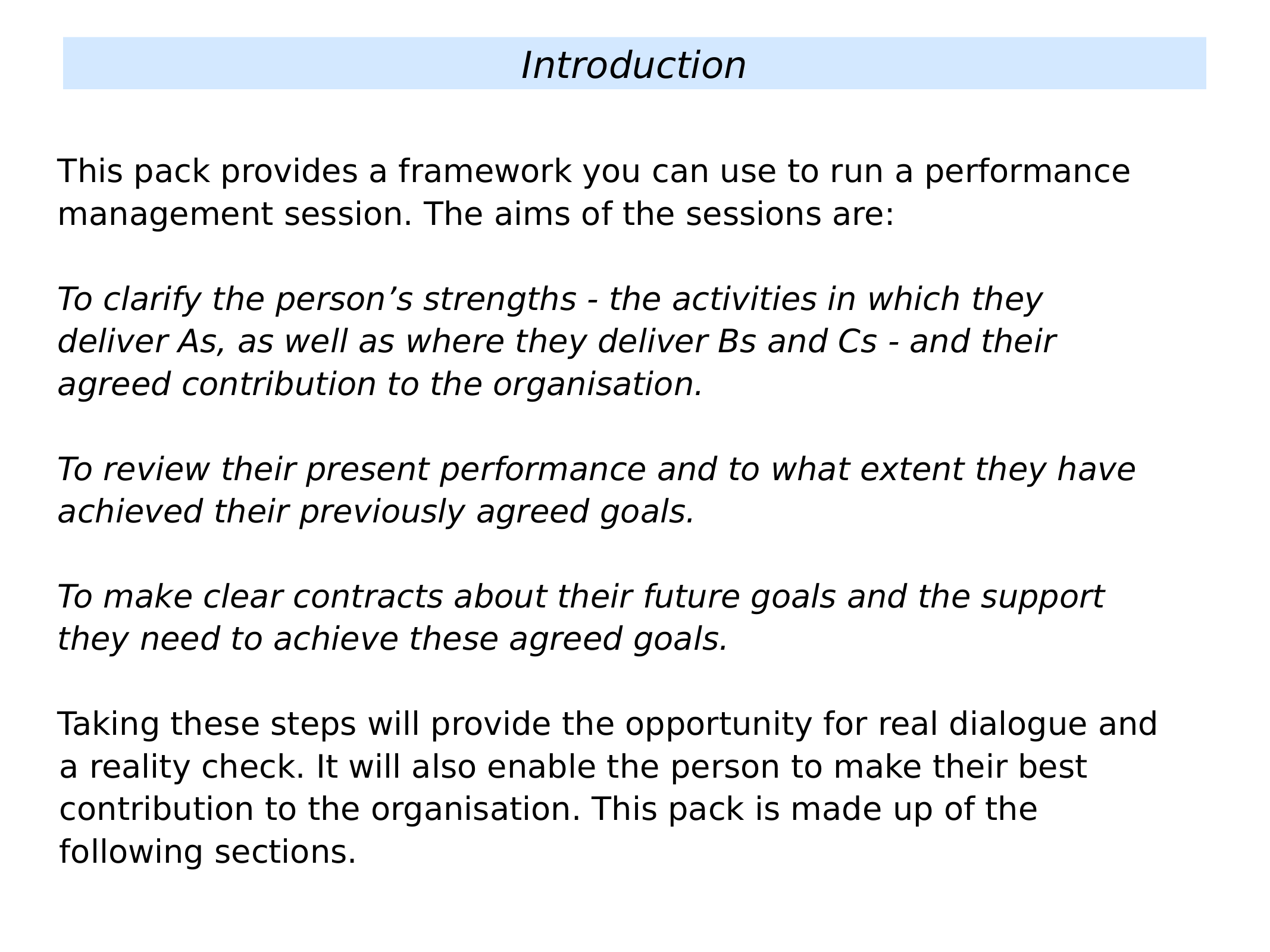

Introduction
This pack provides a framework you can use to run a performance management session. The aims of the sessions are:

To clarify the person’s strengths - the activities in which they
deliver As, as well as where they deliver Bs and Cs - and their
agreed contribution to the organisation.

To review their present performance and to what extent they have
achieved their previously agreed goals.

To make clear contracts about their future goals and the support they need to achieve these agreed goals.

Taking these steps will provide the opportunity for real dialogue and a reality check. It will also enable the person to make their best contribution to the organisation. This pack is made up of the following sections.